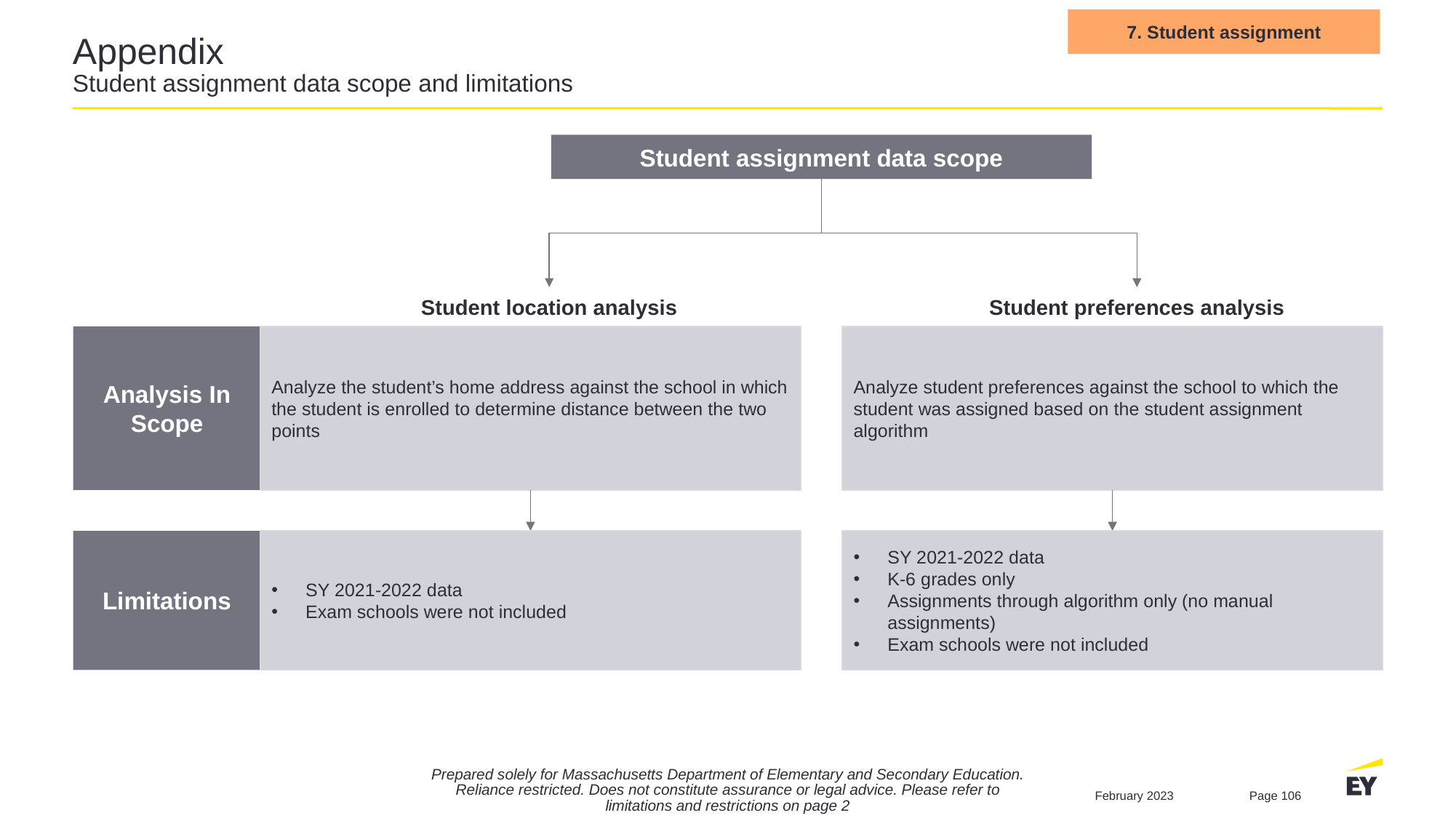

7. Student assignment
# Appendix Student assignment data scope and limitations
Student assignment data scope
Student location analysis
Student preferences analysis
Analysis In Scope
Analyze the student’s home address against the school in which the student is enrolled to determine distance between the two points
Analyze student preferences against the school to which the student was assigned based on the student assignment algorithm
Limitations
SY 2021-2022 data
Exam schools were not included
SY 2021-2022 data
K-6 grades only
Assignments through algorithm only (no manual assignments)
Exam schools were not included
Prepared solely for Massachusetts Department of Elementary and Secondary Education. Reliance restricted. Does not constitute assurance or legal advice. Please refer to limitations and restrictions on page 2
February 2023
Page 106